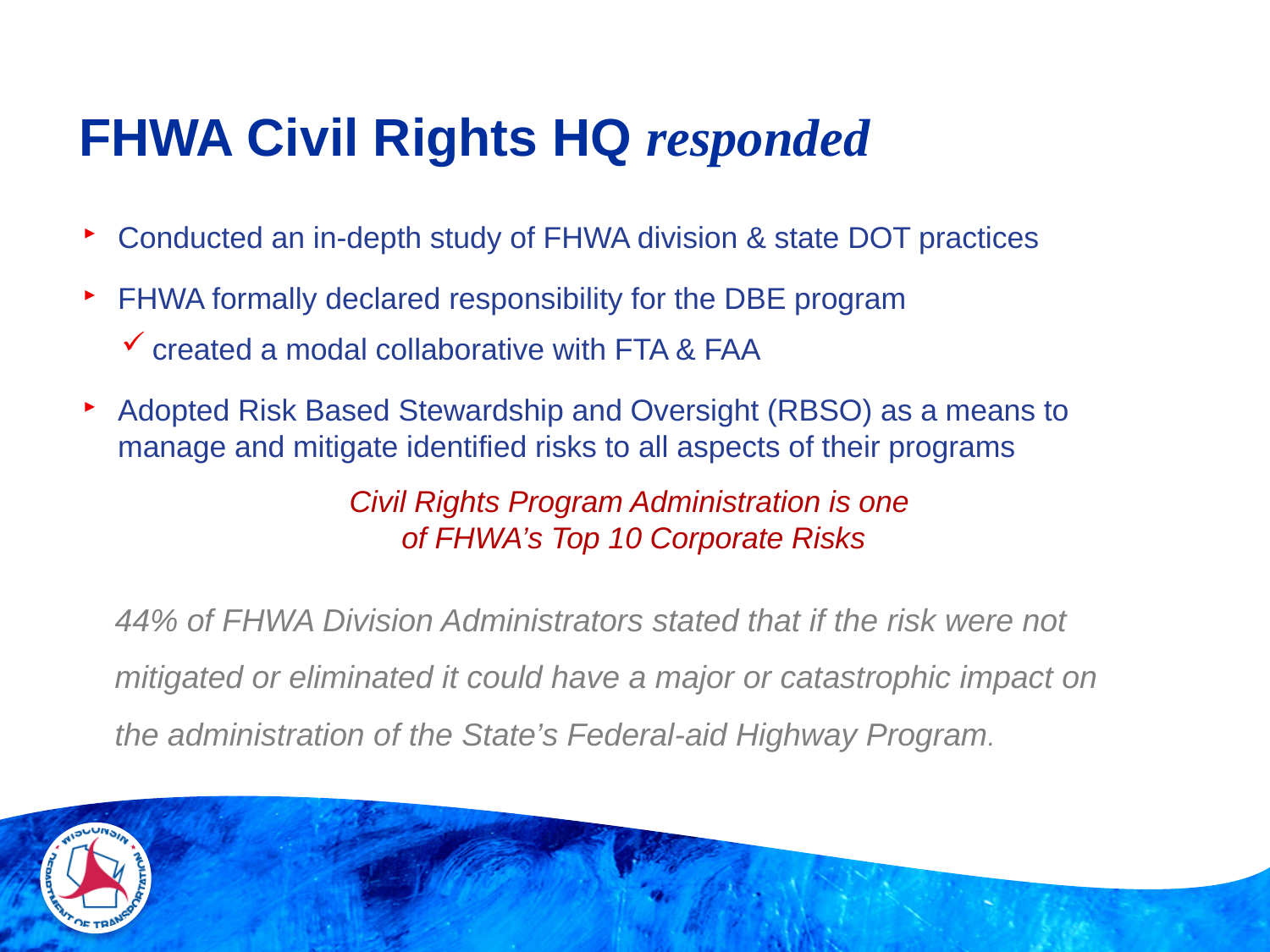

# FHWA Civil Rights HQ responded
Conducted an in-depth study of FHWA division & state DOT practices
FHWA formally declared responsibility for the DBE program
created a modal collaborative with FTA & FAA
Adopted Risk Based Stewardship and Oversight (RBSO) as a means to manage and mitigate identified risks to all aspects of their programs
Civil Rights Program Administration is one
 of FHWA’s Top 10 Corporate Risks
44% of FHWA Division Administrators stated that if the risk were not mitigated or eliminated it could have a major or catastrophic impact on the administration of the State’s Federal-aid Highway Program.
4